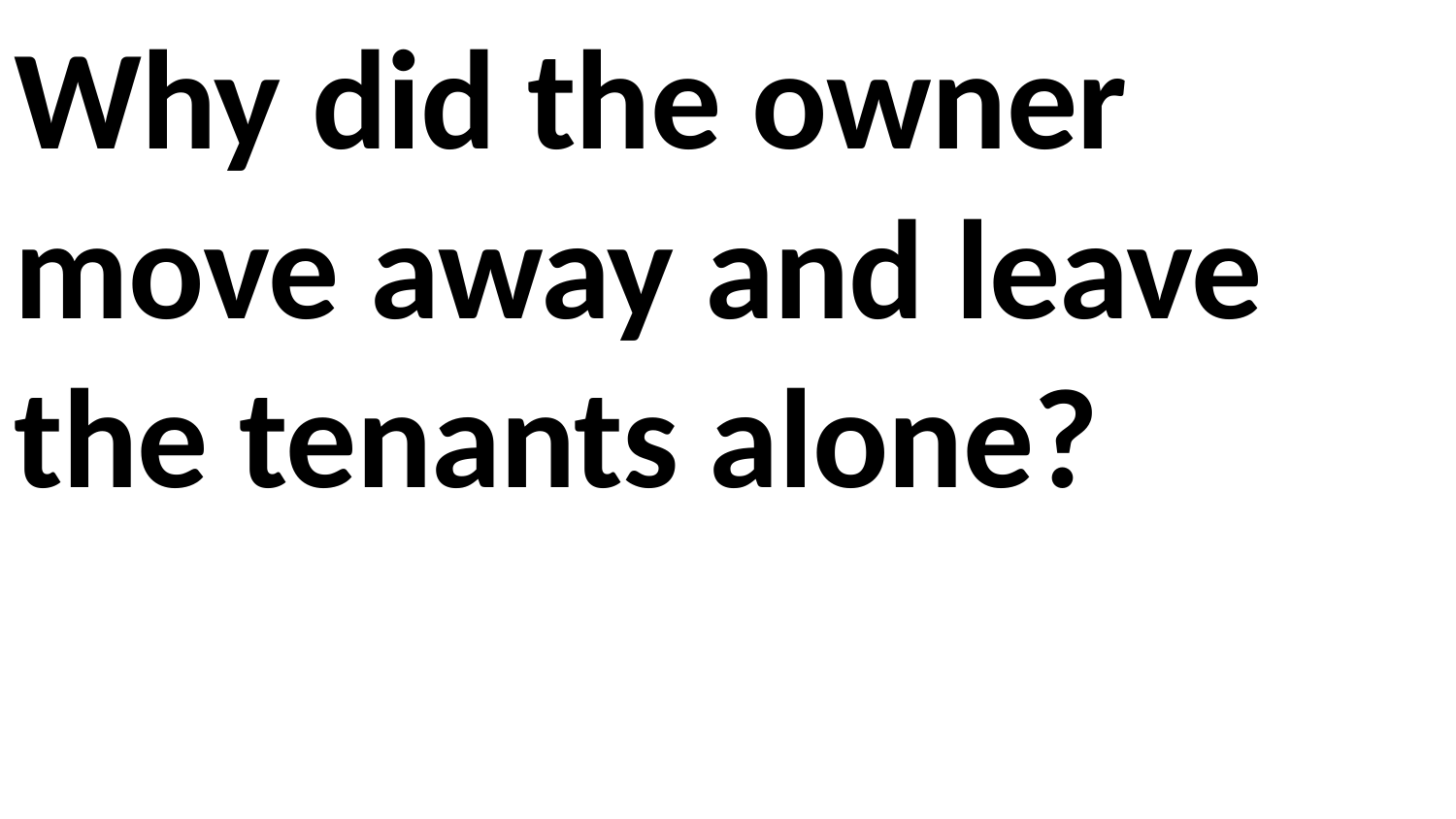

Why did the owner move away and leave the tenants alone?